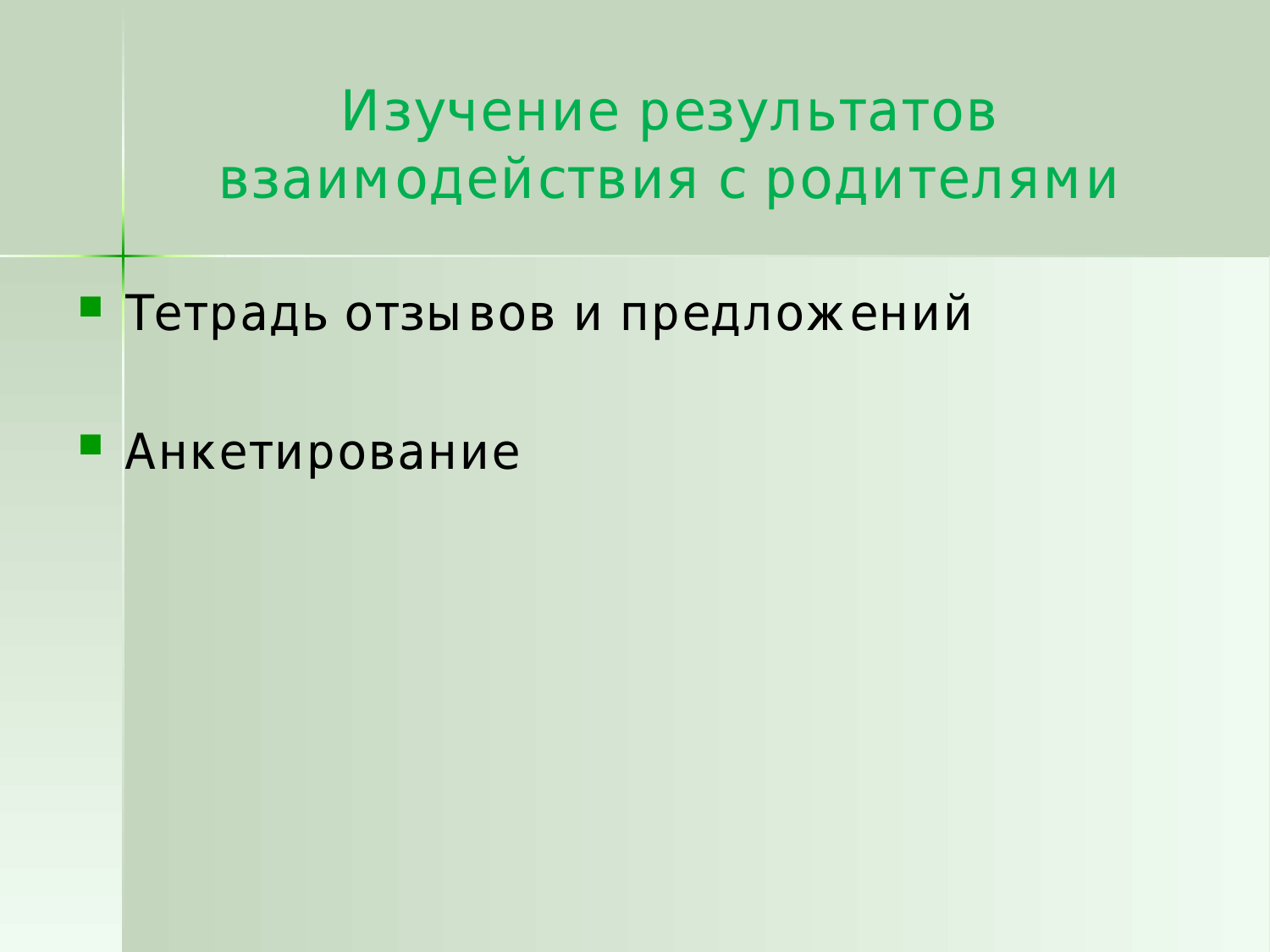

# Изучение результатов взаимодействия с родителями
Тетрадь отзывов и предложений

Анкетирование